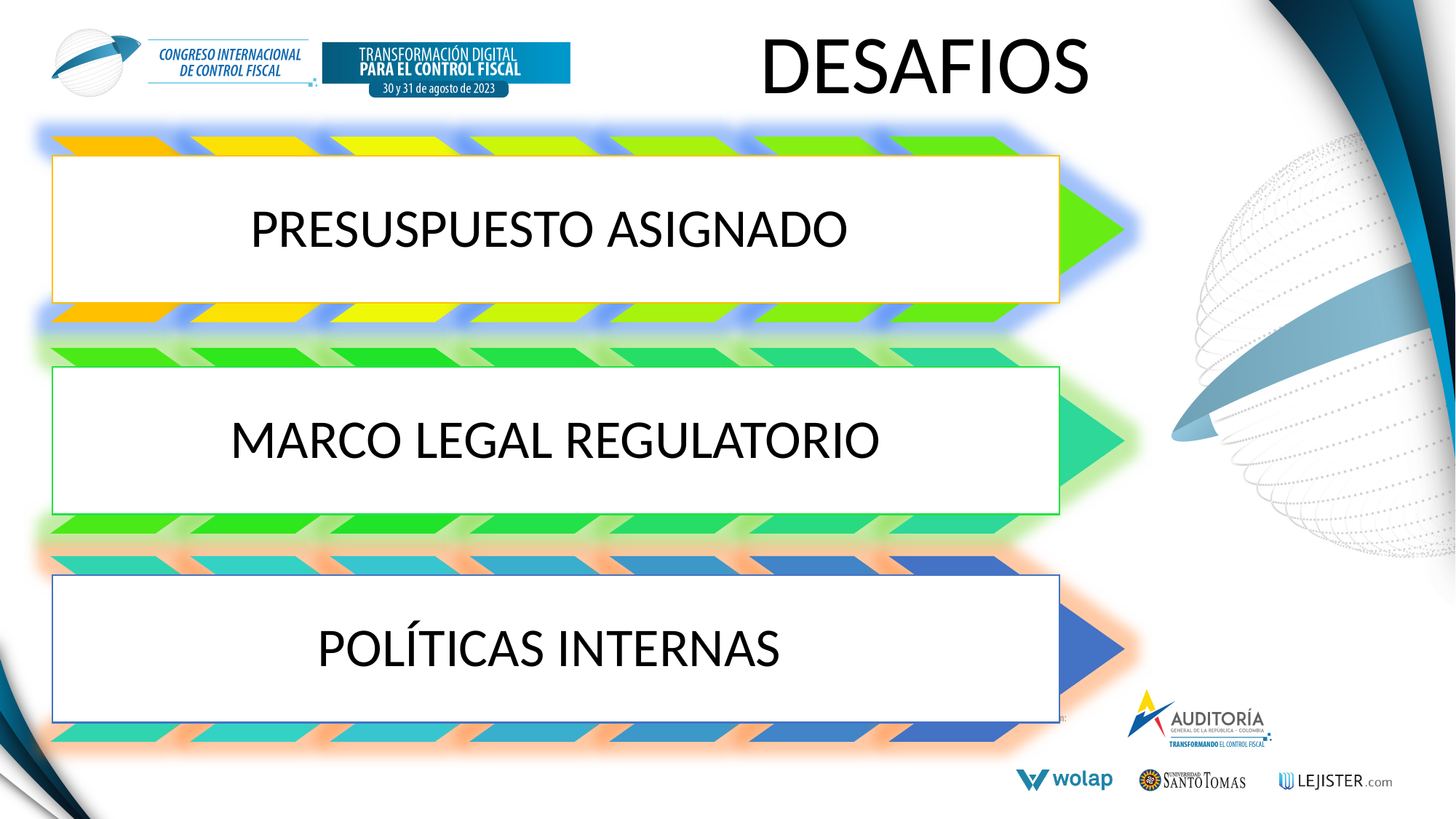

# DESAFIOS

PRESUSPUESTO ASIGNADO

MARCO LEGAL REGULATORIO

POLÍTICAS INTERNAS